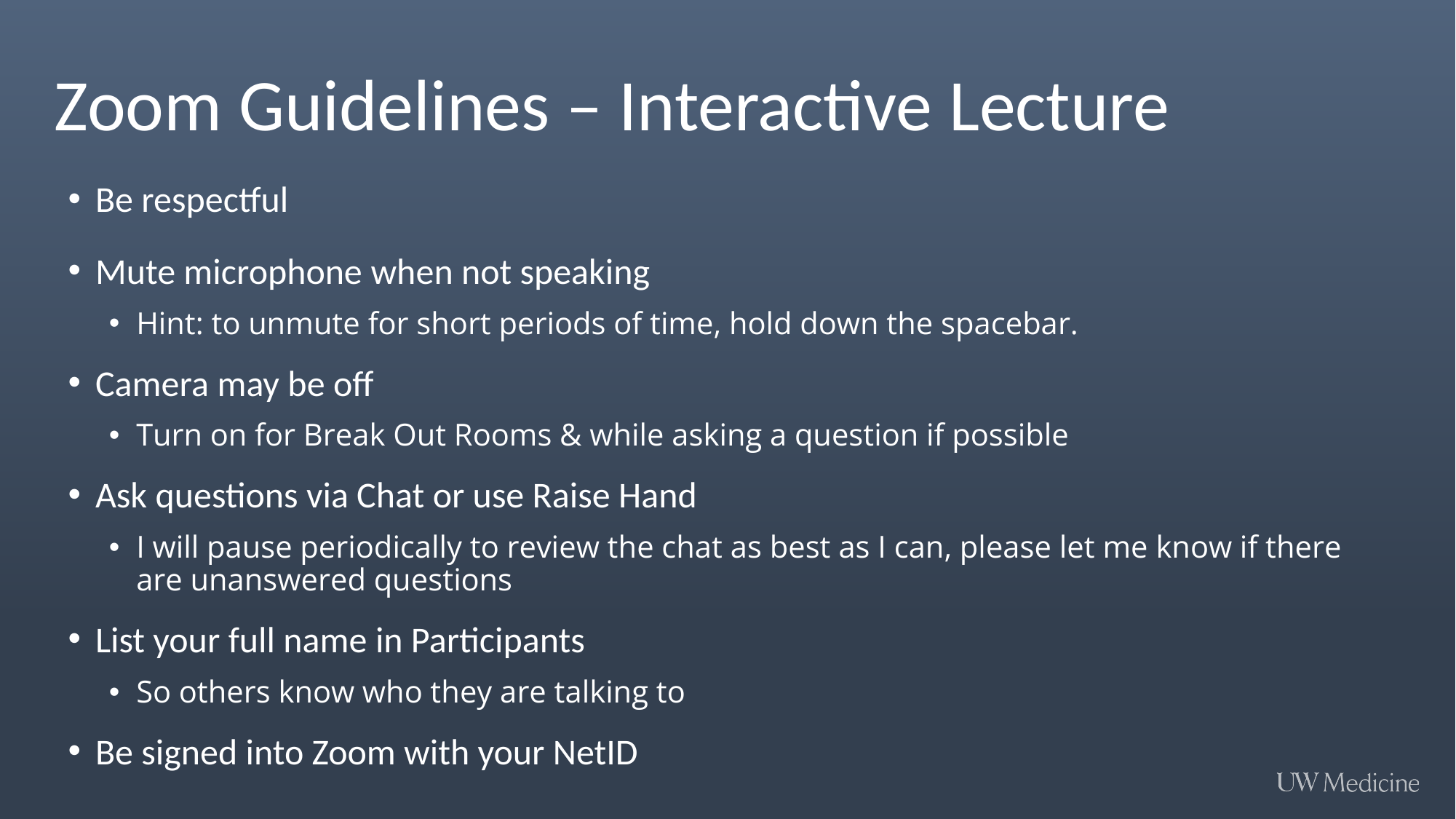

# Zoom Guidelines – Interactive Lecture
Be respectful
Mute microphone when not speaking
Hint: to unmute for short periods of time, hold down the spacebar.
Camera may be off
Turn on for Break Out Rooms & while asking a question if possible
Ask questions via Chat or use Raise Hand
I will pause periodically to review the chat as best as I can, please let me know if there are unanswered questions
List your full name in Participants
So others know who they are talking to
Be signed into Zoom with your NetID